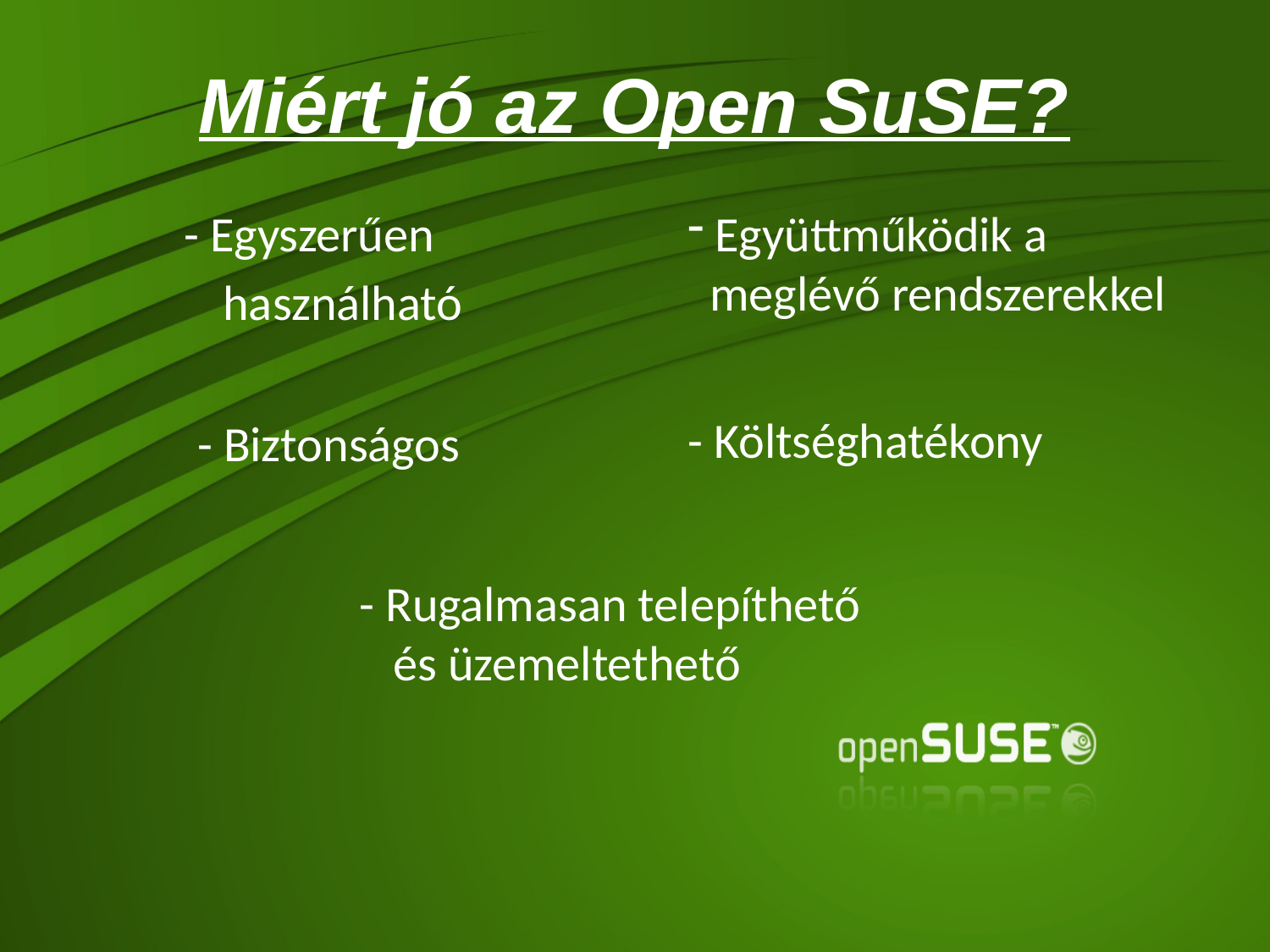

# Miért jó az Open SuSE?
- Egyszerűen
     használható
 Együttműködik a
  meglévő rendszerekkel
- Költséghatékony
- Biztonságos
- Rugalmasan telepíthető
   és üzemeltethető